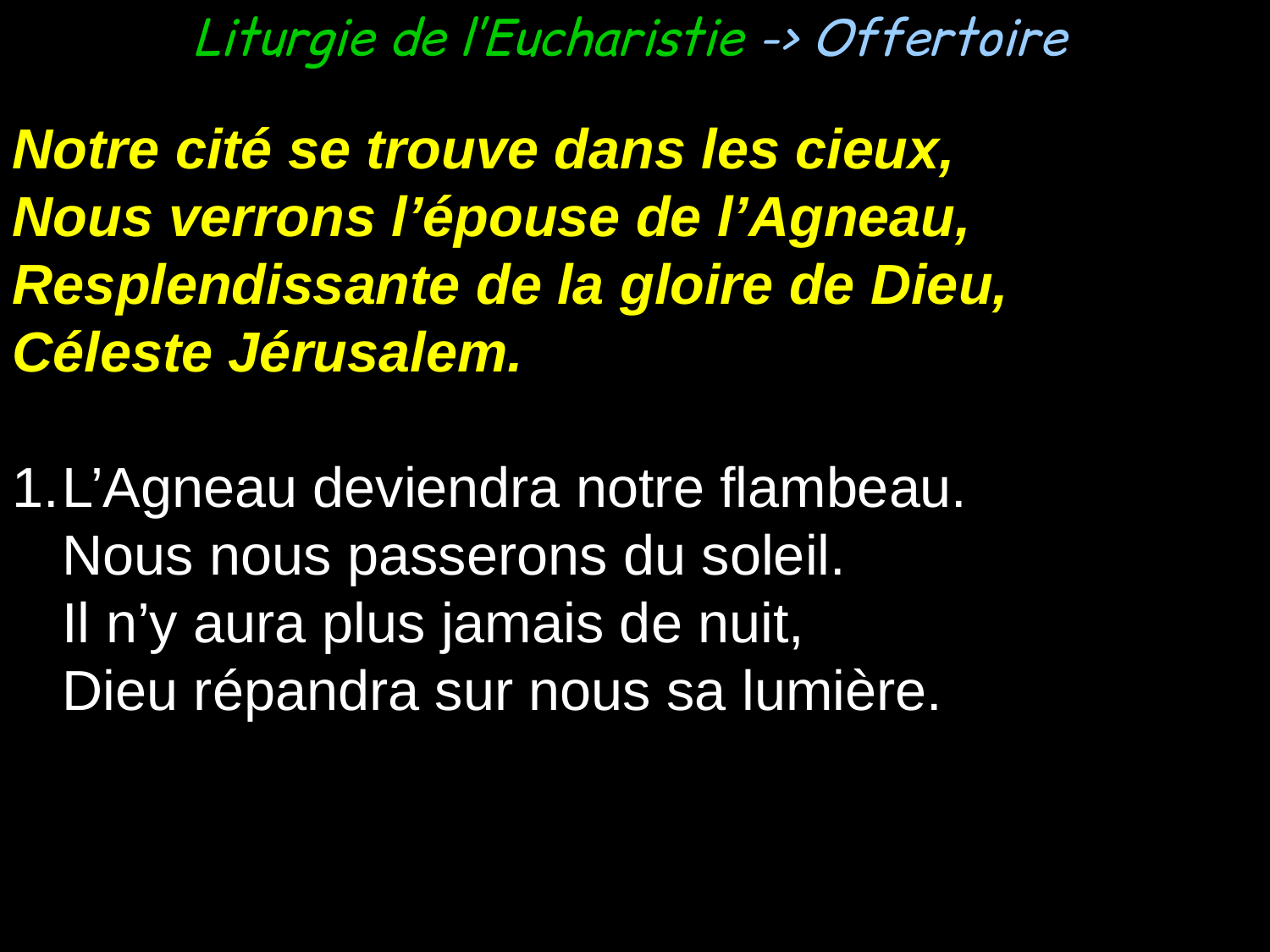

Liturgie de l’Eucharistie -> Offertoire
Notre cité se trouve dans les cieux,
Nous verrons l’épouse de l’Agneau,
Resplendissante de la gloire de Dieu,
Céleste Jérusalem.

1.	L’Agneau deviendra notre flambeau.
	Nous nous passerons du soleil.
	Il n’y aura plus jamais de nuit,
	Dieu répandra sur nous sa lumière.